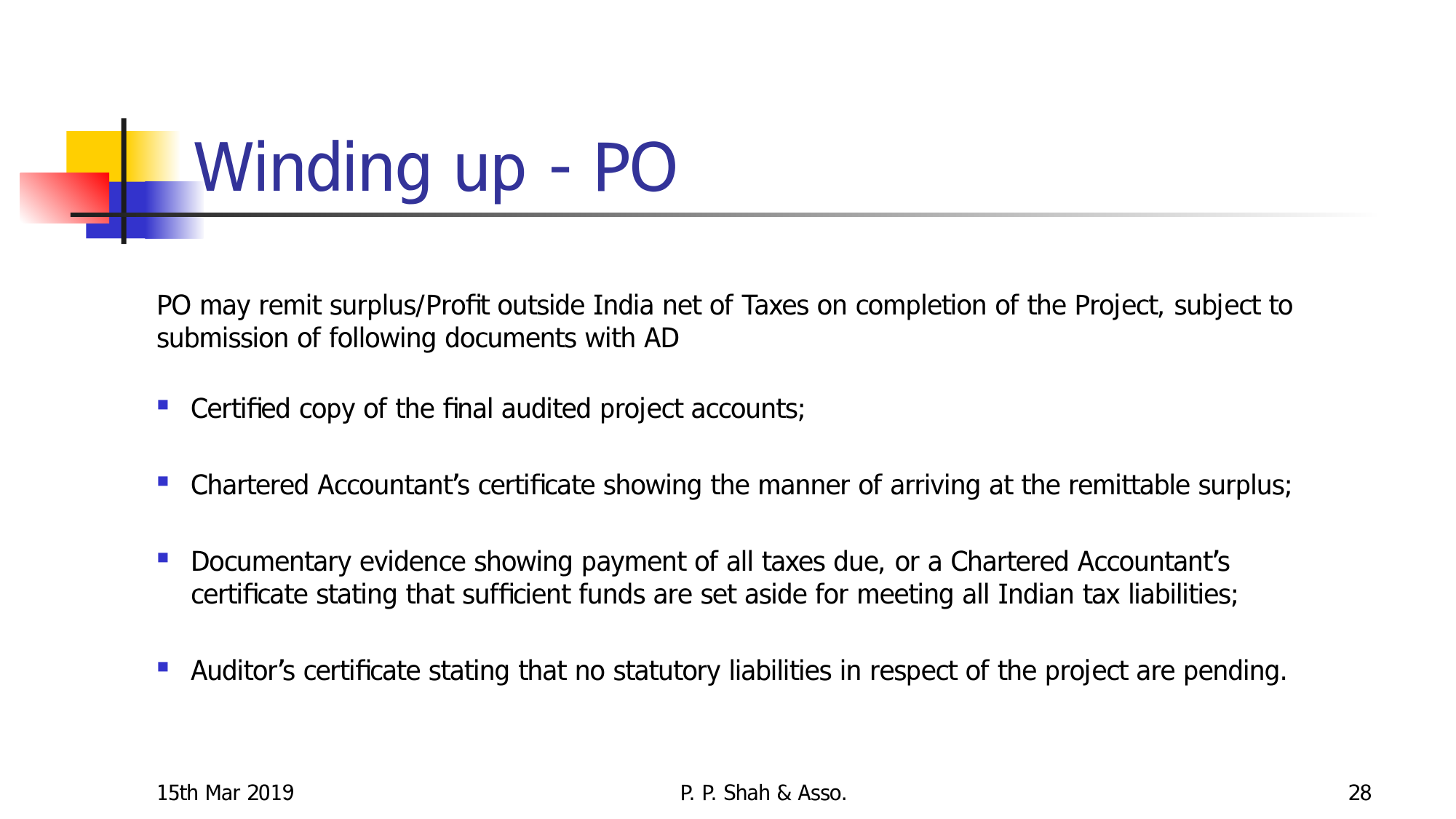

# Winding up - PO
PO may remit surplus/Profit outside India net of Taxes on completion of the Project, subject to submission of following documents with AD

Certified copy of the final audited project accounts;

Chartered Accountant’s certificate showing the manner of arriving at the remittable surplus;

Documentary evidence showing payment of all taxes due, or a Chartered Accountant’s certificate stating that sufficient funds are set aside for meeting all Indian tax liabilities;

Auditor’s certificate stating that no statutory liabilities in respect of the project are pending.

15th Mar 2019
P. P. Shah & Asso.
28